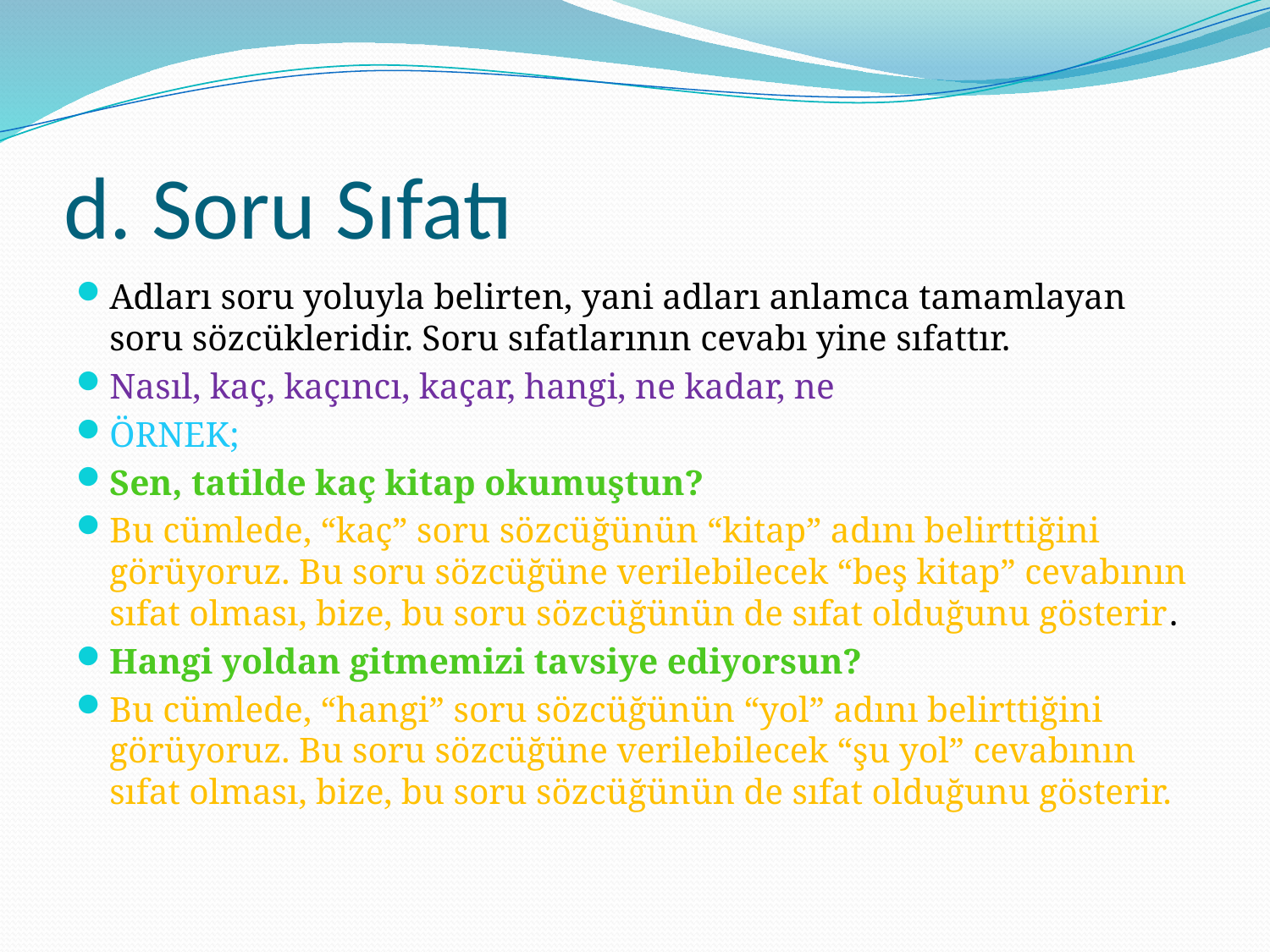

# d. Soru Sıfatı
Adları soru yoluyla belirten, yani adları anlamca tamamlayan soru sözcükleridir. Soru sıfatlarının cevabı yine sıfattır.
Nasıl, kaç, kaçıncı, kaçar, hangi, ne kadar, ne
ÖRNEK;
Sen, tatilde kaç kitap okumuştun?
Bu cümlede, “kaç” soru sözcüğünün “kitap” adını belirttiğini görüyoruz. Bu soru sözcüğüne verilebilecek “beş kitap” cevabının sıfat olması, bize, bu soru sözcüğünün de sıfat olduğunu gösterir.
Hangi yoldan gitmemizi tavsiye ediyorsun?
Bu cümlede, “hangi” soru sözcüğünün “yol” adını belirttiğini görüyoruz. Bu soru sözcüğüne verilebilecek “şu yol” cevabının sıfat olması, bize, bu soru sözcüğünün de sıfat olduğunu gösterir.